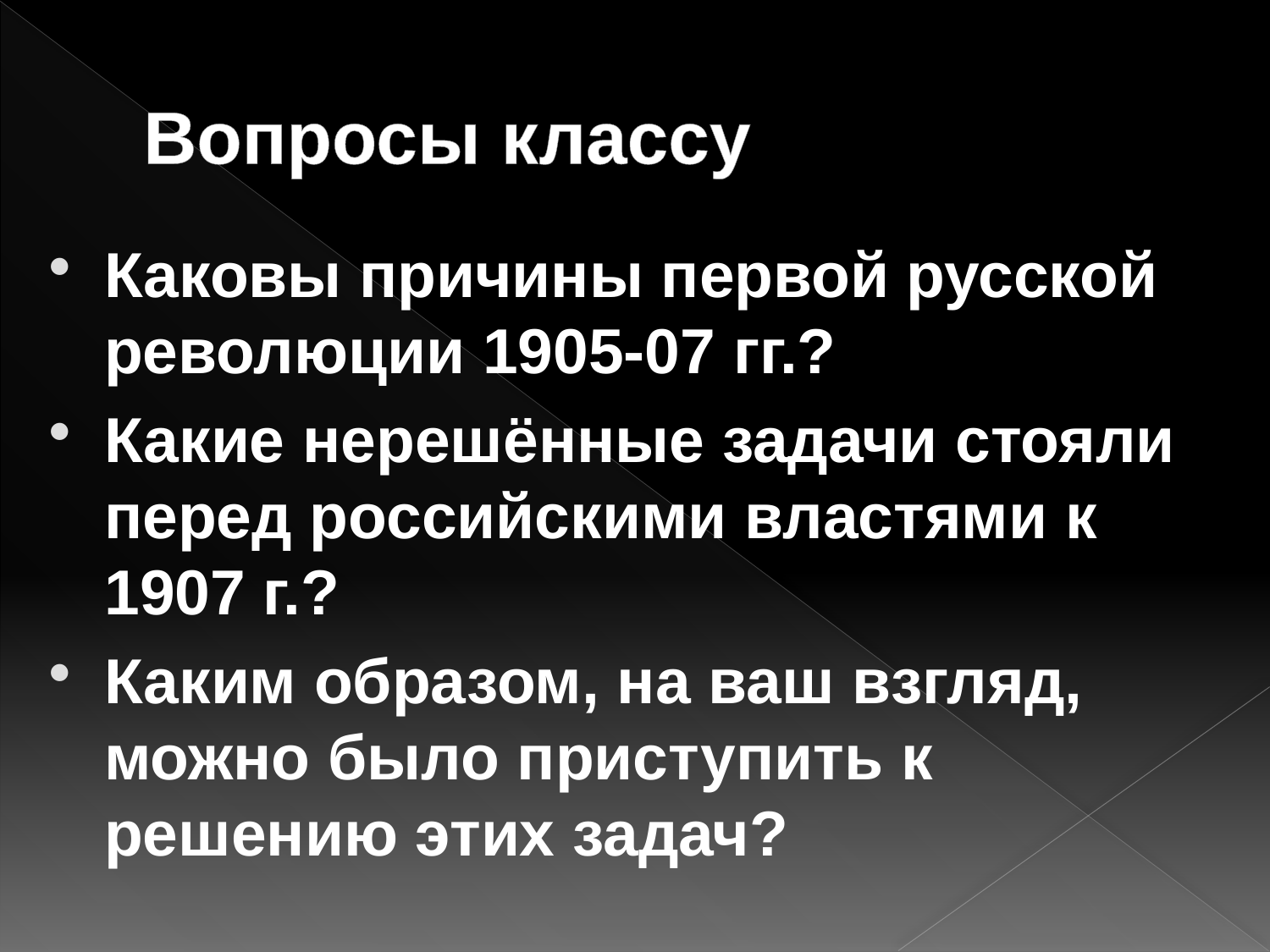

# Вопросы классу
Каковы причины первой русской революции 1905-07 гг.?
Какие нерешённые задачи стояли перед российскими властями к 1907 г.?
Каким образом, на ваш взгляд, можно было приступить к решению этих задач?